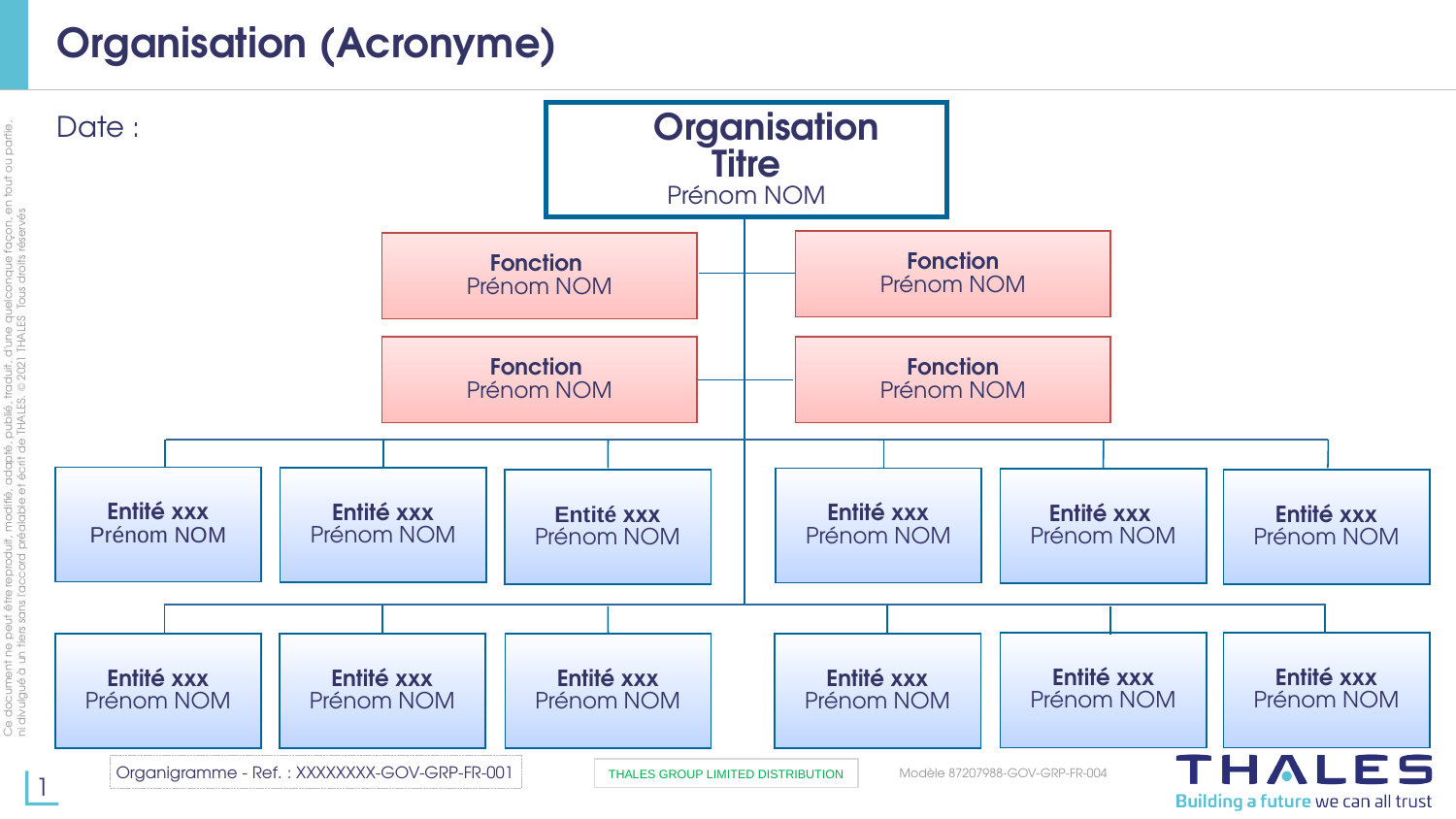

# Organisation (Acronyme)
Date :
    Organisation
Titre
Prénom NOM
Fonction
Prénom NOM
Fonction
Prénom NOM
Fonction
Prénom NOM
Fonction
Prénom NOM
Entité xxx
Prénom NOM
Entité xxx
Prénom NOM
Entité xxx
Prénom NOM
Entité xxx
Prénom NOM
Entité xxx
Prénom NOM
Entité xxx
Prénom NOM
Entité xxx
Prénom NOM
Entité xxx
Prénom NOM
Entité xxx
Prénom NOM
Entité xxx
Prénom NOM
Entité xxx
Prénom NOM
Entité xxx
Prénom NOM